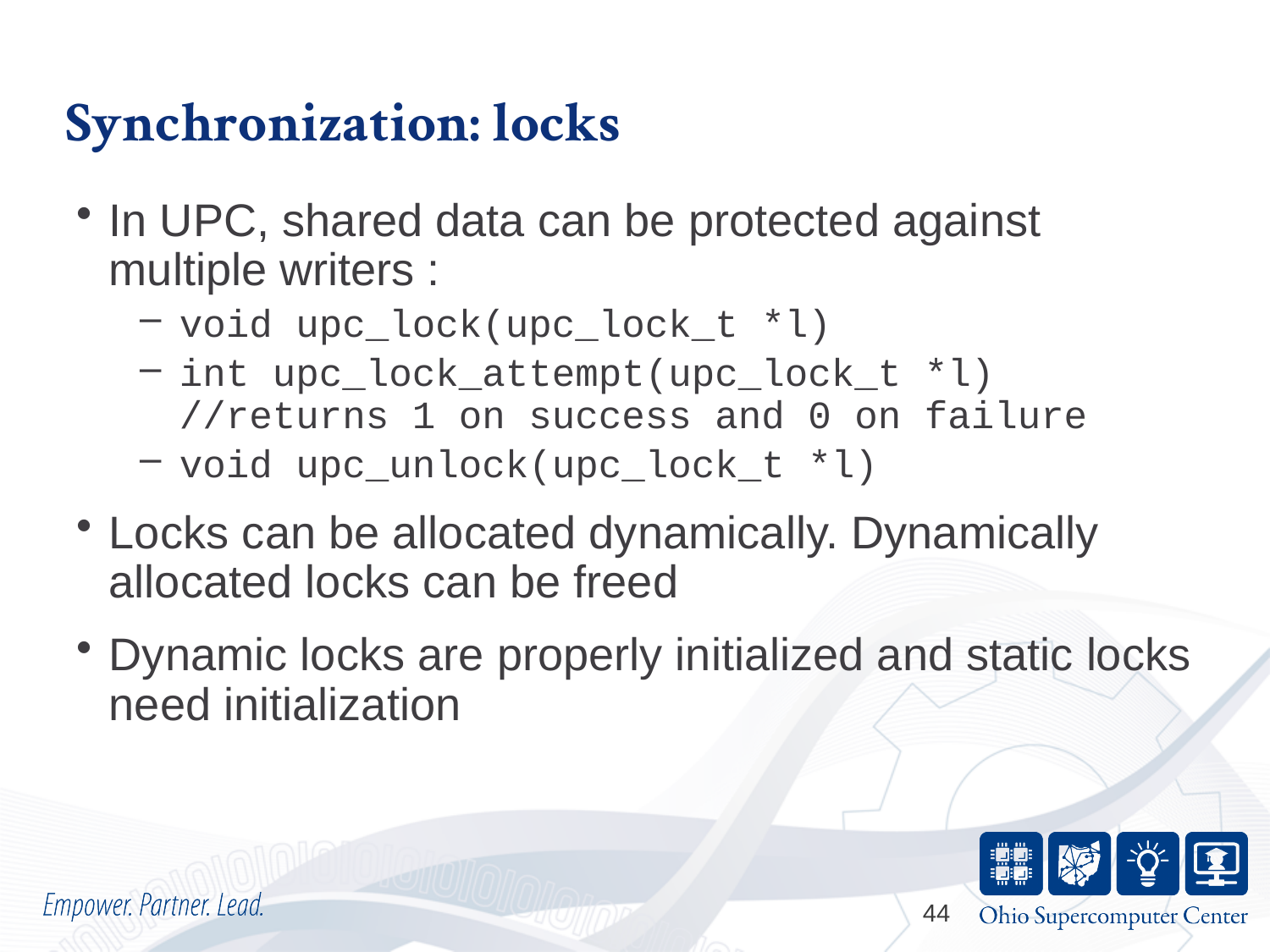

# Synchronization: locks
In UPC, shared data can be protected against multiple writers :
void upc_lock(upc_lock_t *l)
int upc_lock_attempt(upc_lock_t *l) //returns 1 on success and 0 on failure
void upc_unlock(upc_lock_t *l)
Locks can be allocated dynamically. Dynamically allocated locks can be freed
Dynamic locks are properly initialized and static locks need initialization
44